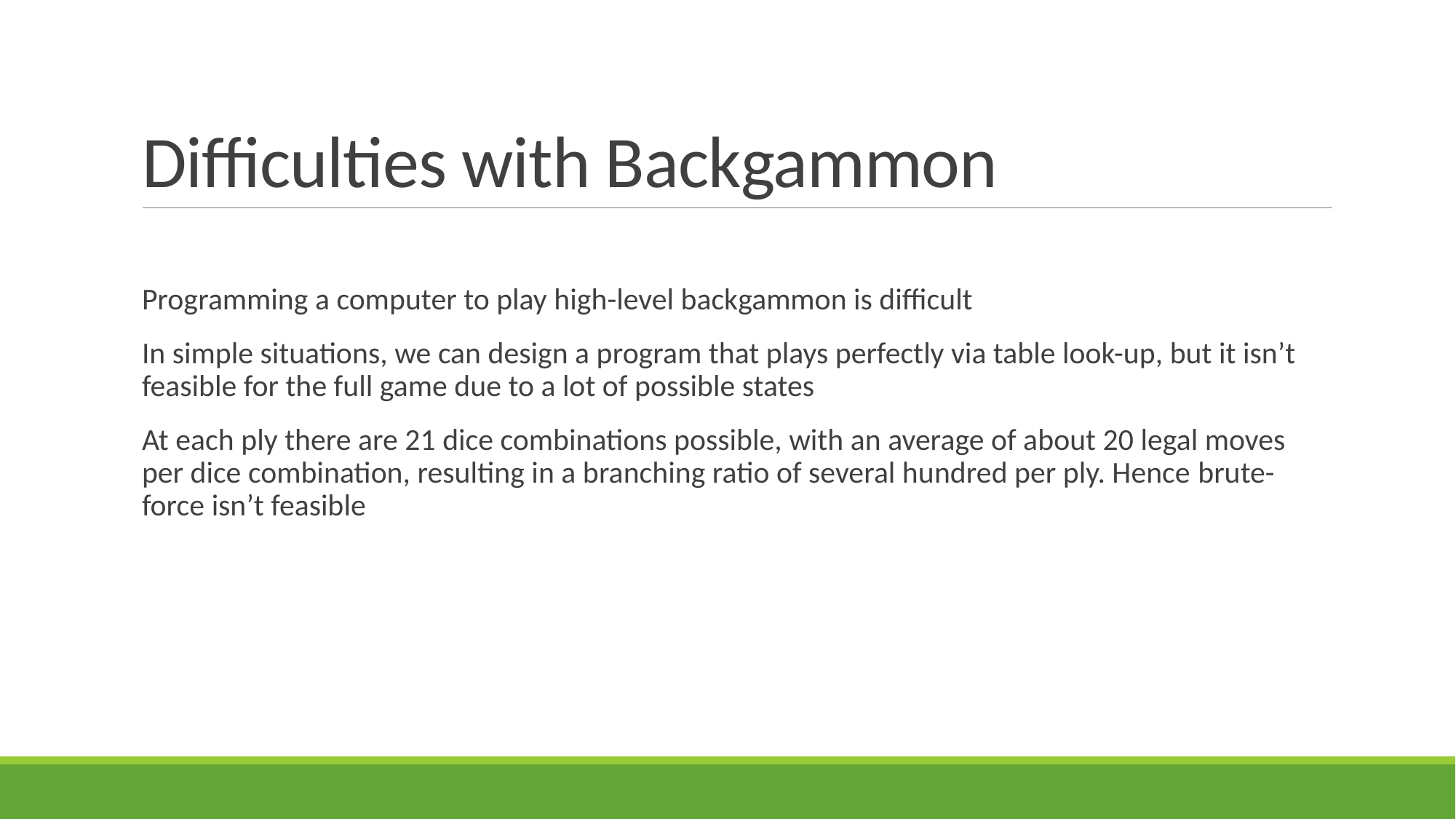

# Difficulties with Backgammon
Programming a computer to play high-level backgammon is difficult
In simple situations, we can design a program that plays perfectly via table look-up, but it isn’t feasible for the full game due to a lot of possible states
At each ply there are 21 dice combinations possible, with an average of about 20 legal moves per dice combination, resulting in a branching ratio of several hundred per ply. Hence brute-force isn’t feasible